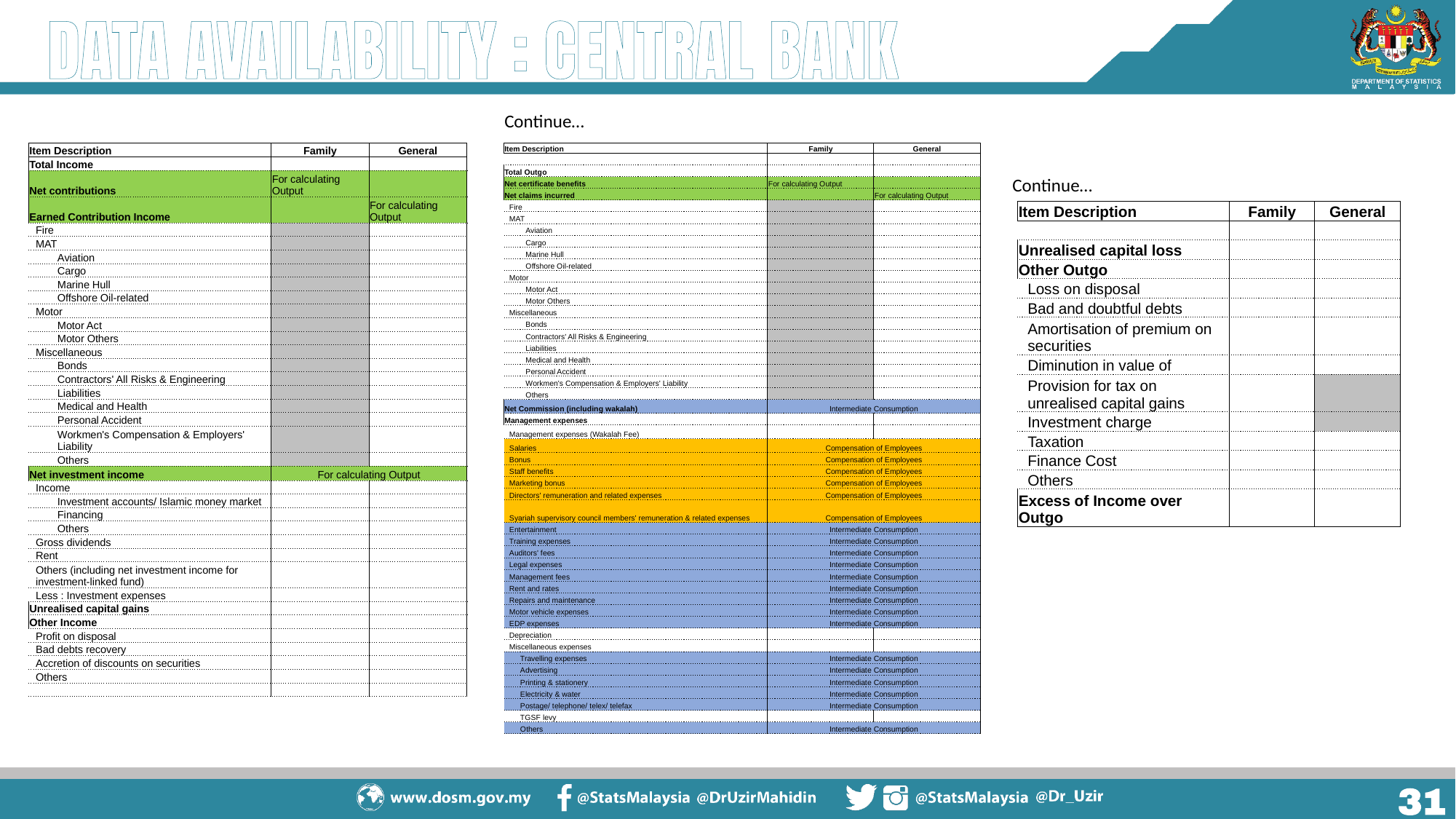

DATA AVAILABILITY : CENTRAL BANK
Continue…
| Item Description | Family | General |
| --- | --- | --- |
| Total Income |  |  |
| Net contributions | For calculating Output |  |
| Earned Contribution Income |  | For calculating Output |
| Fire |  |  |
| MAT |  |  |
| Aviation |  |  |
| Cargo |  |  |
| Marine Hull |  |  |
| Offshore Oil-related |  |  |
| Motor |  |  |
| Motor Act |  |  |
| Motor Others |  |  |
| Miscellaneous |  |  |
| Bonds |  |  |
| Contractors' All Risks & Engineering |  |  |
| Liabilities |  |  |
| Medical and Health |  |  |
| Personal Accident |  |  |
| Workmen's Compensation & Employers' Liability |  |  |
| Others |  |  |
| Net investment income | For calculating Output |  |
| Income |  |  |
| Investment accounts/ Islamic money market |  |  |
| Financing |  |  |
| Others |  |  |
| Gross dividends |  |  |
| Rent |  |  |
| Others (including net investment income for investment-linked fund) |  |  |
| Less : Investment expenses |  |  |
| Unrealised capital gains |  |  |
| Other Income |  |  |
| Profit on disposal |  |  |
| Bad debts recovery |  |  |
| Accretion of discounts on securities |  |  |
| Others |  |  |
|  |  |  |
| Item Description | Family | General |
| --- | --- | --- |
|  |  |  |
| Total Outgo |  |  |
| Net certificate benefits | For calculating Output |  |
| Net claims incurred |  | For calculating Output |
| Fire |  |  |
| MAT |  |  |
| Aviation |  |  |
| Cargo |  |  |
| Marine Hull |  |  |
| Offshore Oil-related |  |  |
| Motor |  |  |
| Motor Act |  |  |
| Motor Others |  |  |
| Miscellaneous |  |  |
| Bonds |  |  |
| Contractors' All Risks & Engineering |  |  |
| Liabilities |  |  |
| Medical and Health |  |  |
| Personal Accident |  |  |
| Workmen's Compensation & Employers' Liability |  |  |
| Others |  |  |
| Net Commission (including wakalah) | Intermediate Consumption |  |
| Management expenses |  |  |
| Management expenses (Wakalah Fee) |  |  |
| Salaries | Compensation of Employees |  |
| Bonus | Compensation of Employees |  |
| Staff benefits | Compensation of Employees |  |
| Marketing bonus | Compensation of Employees |  |
| Directors' remuneration and related expenses | Compensation of Employees |  |
| Syariah supervisory council members' remuneration & related expenses | Compensation of Employees |  |
| Entertainment | Intermediate Consumption |  |
| Training expenses | Intermediate Consumption |  |
| Auditors' fees | Intermediate Consumption |  |
| Legal expenses | Intermediate Consumption |  |
| Management fees | Intermediate Consumption |  |
| Rent and rates | Intermediate Consumption |  |
| Repairs and maintenance | Intermediate Consumption |  |
| Motor vehicle expenses | Intermediate Consumption |  |
| EDP expenses | Intermediate Consumption |  |
| Depreciation |  |  |
| Miscellaneous expenses |  |  |
| Travelling expenses | Intermediate Consumption |  |
| Advertising | Intermediate Consumption |  |
| Printing & stationery | Intermediate Consumption |  |
| Electricity & water | Intermediate Consumption |  |
| Postage/ telephone/ telex/ telefax | Intermediate Consumption |  |
| TGSF levy |  |  |
| Others | Intermediate Consumption |  |
Continue…
| Item Description | Family | General |
| --- | --- | --- |
|  |  |  |
| Unrealised capital loss |  |  |
| Other Outgo |  |  |
| Loss on disposal |  |  |
| Bad and doubtful debts |  |  |
| Amortisation of premium on securities |  |  |
| Diminution in value of |  |  |
| Provision for tax on unrealised capital gains |  |  |
| Investment charge |  |  |
| Taxation |  |  |
| Finance Cost |  |  |
| Others |  |  |
| Excess of Income over Outgo |  |  |